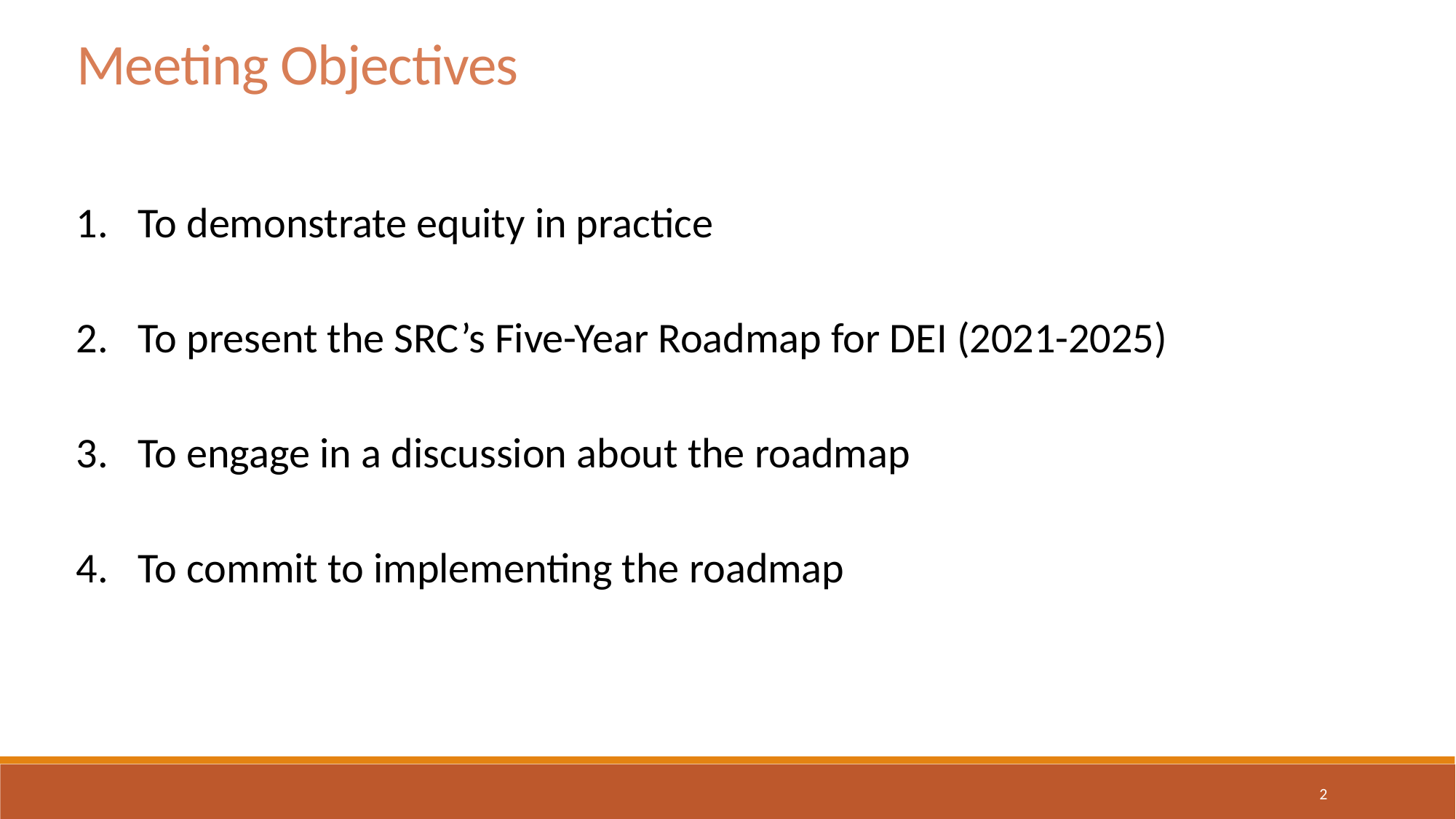

Meeting Objectives
To demonstrate equity in practice

To present the SRC’s Five-Year Roadmap for DEI (2021-2025)

To engage in a discussion about the roadmap

To commit to implementing the roadmap

2